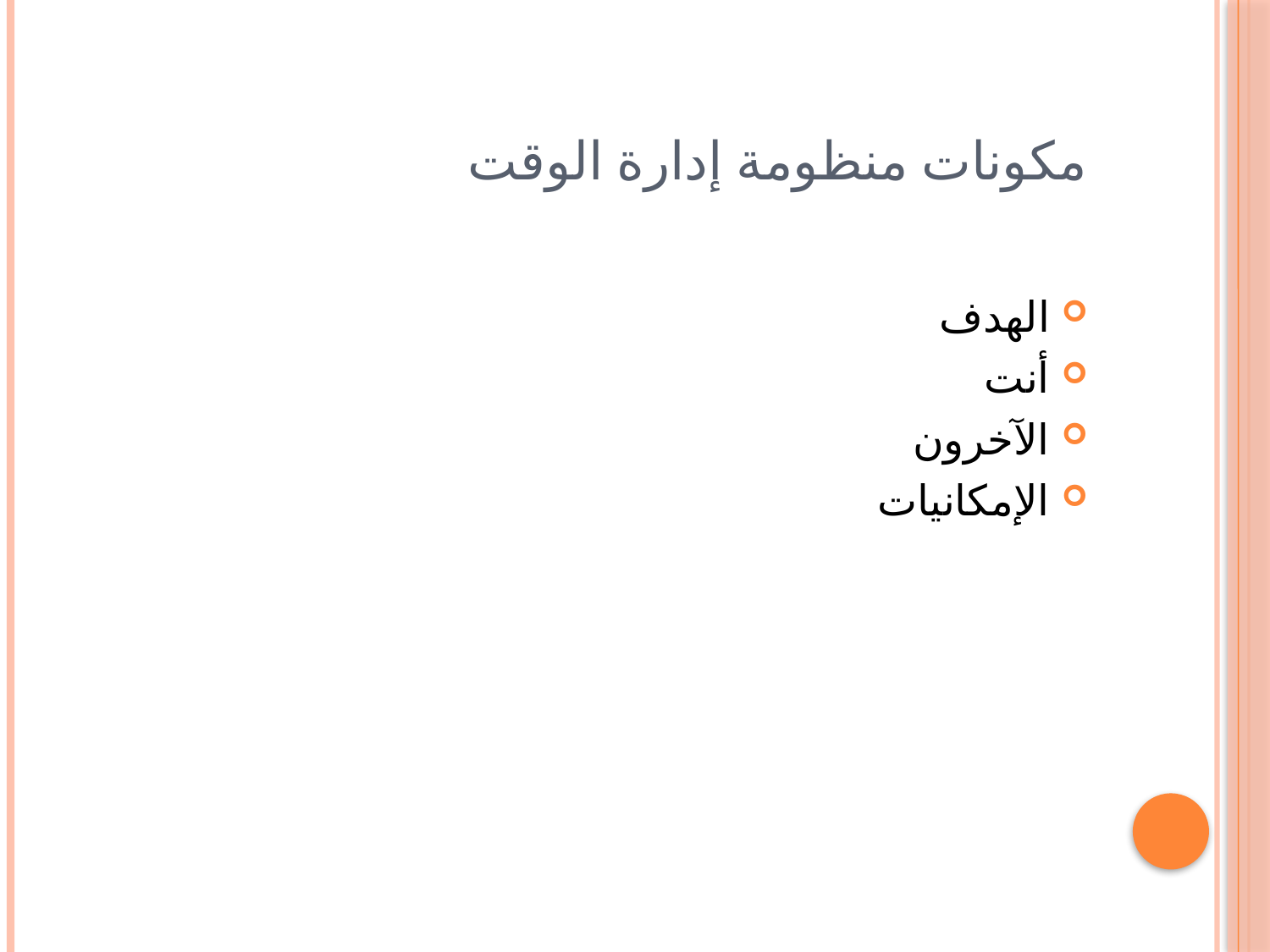

# مكونات منظومة إدارة الوقت

الهدف
أنت
الآخرون
الإمكانيات